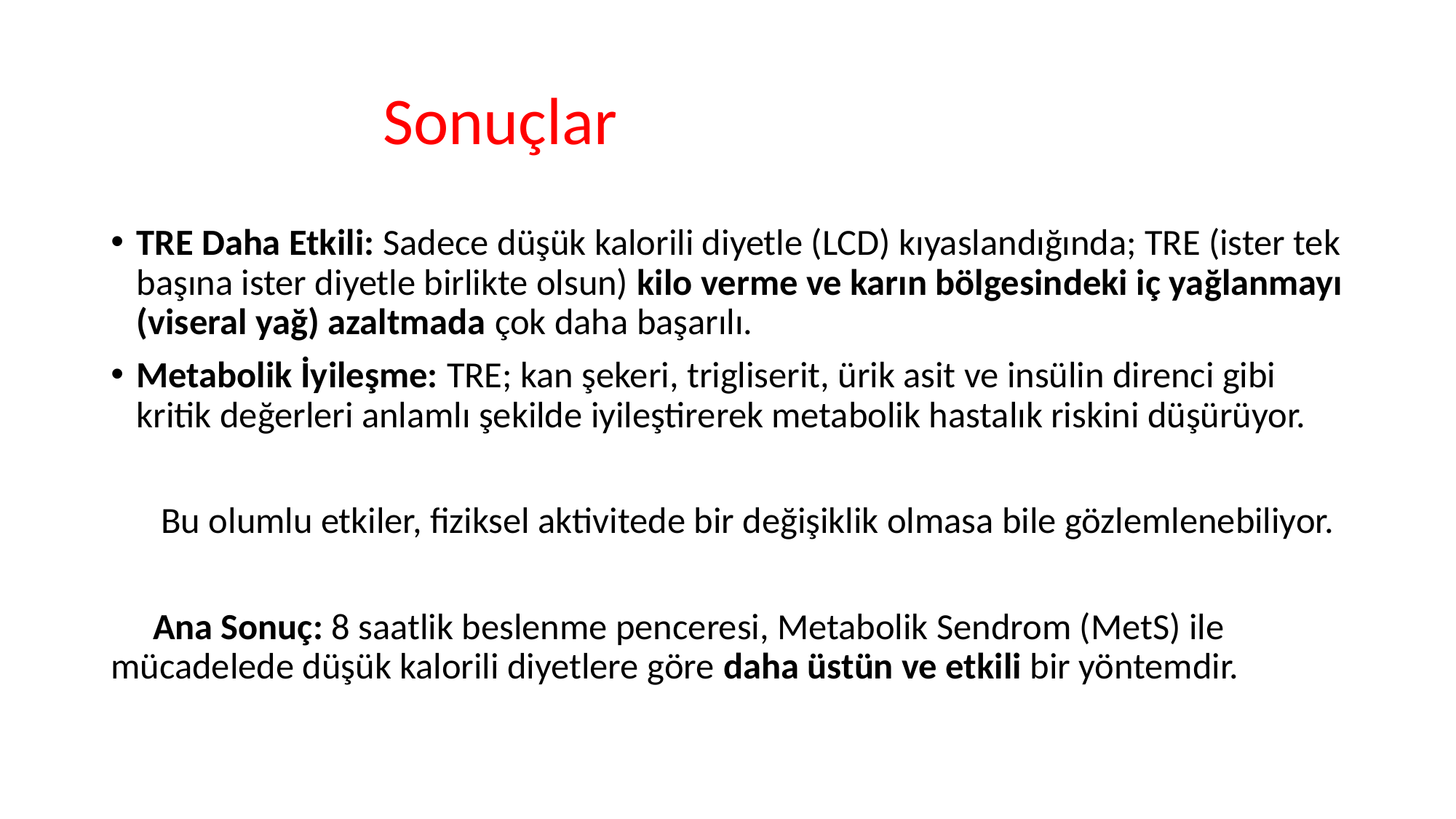

# Sonuçlar
TRE Daha Etkili: Sadece düşük kalorili diyetle (LCD) kıyaslandığında; TRE (ister tek başına ister diyetle birlikte olsun) kilo verme ve karın bölgesindeki iç yağlanmayı (viseral yağ) azaltmada çok daha başarılı.
Metabolik İyileşme: TRE; kan şekeri, trigliserit, ürik asit ve insülin direnci gibi kritik değerleri anlamlı şekilde iyileştirerek metabolik hastalık riskini düşürüyor.

      Bu olumlu etkiler, fiziksel aktivitede bir değişiklik olmasa bile gözlemlenebiliyor.

     Ana Sonuç: 8 saatlik beslenme penceresi, Metabolik Sendrom (MetS) ile mücadelede düşük kalorili diyetlere göre daha üstün ve etkili bir yöntemdir.